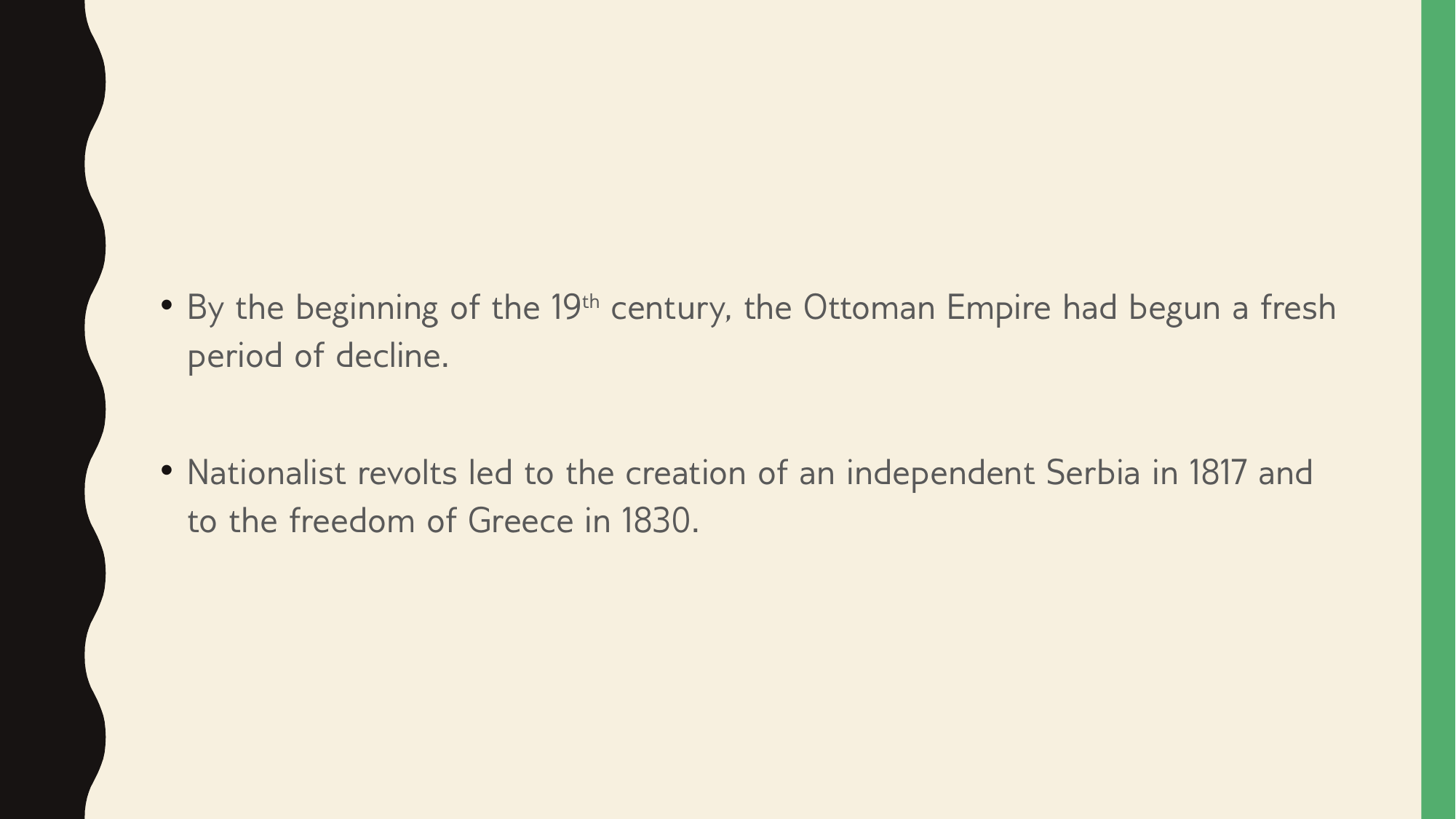

#
By the beginning of the 19th century, the Ottoman Empire had begun a fresh period of decline.

Nationalist revolts led to the creation of an independent Serbia in 1817 and to the freedom of Greece in 1830.